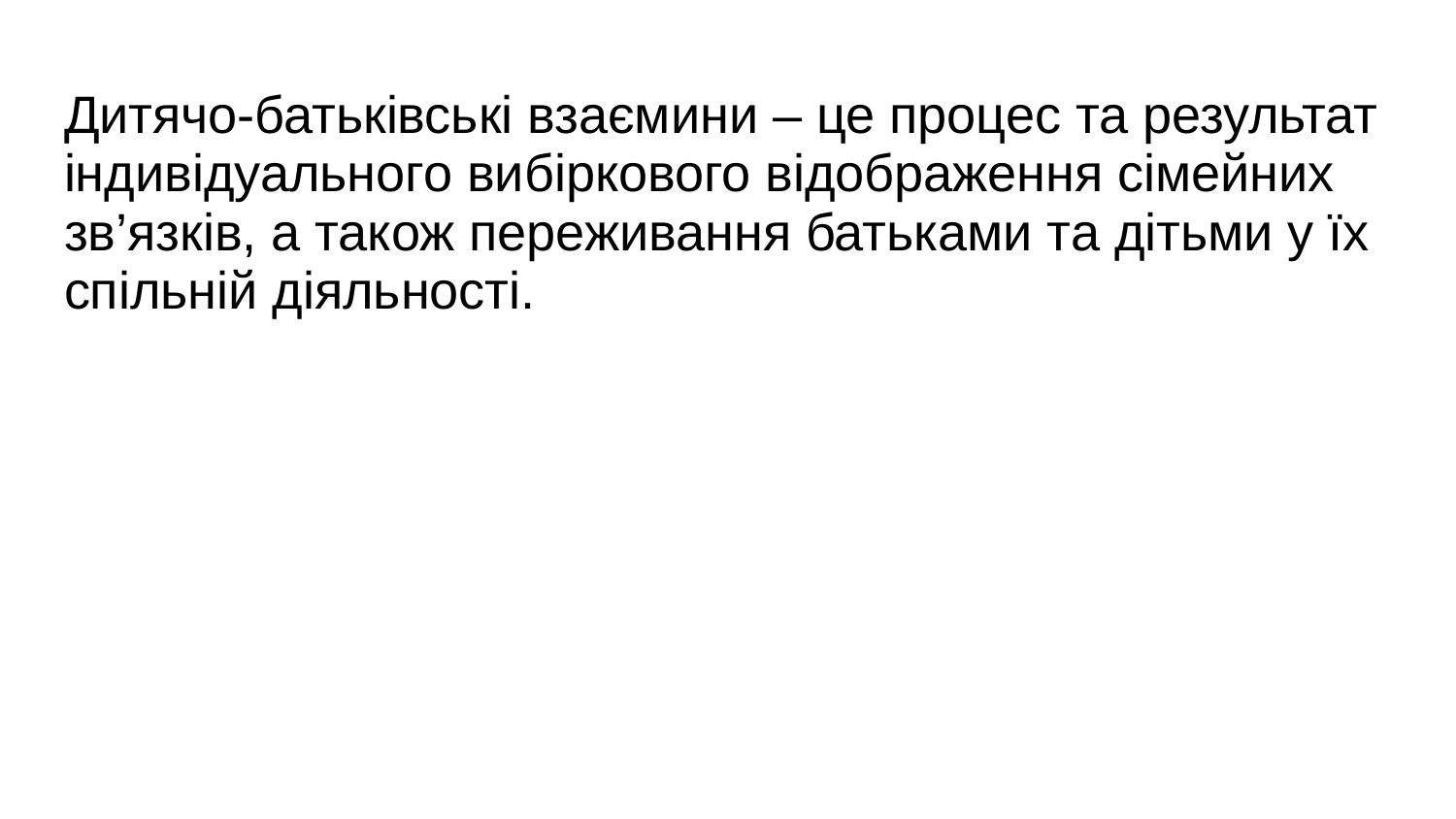

# Дитячо-батьківські взаємини – це процес та результат індивідуального вибіркового відображення сімейних зв’язків, а також переживання батьками та дітьми у їх спільній діяльності.